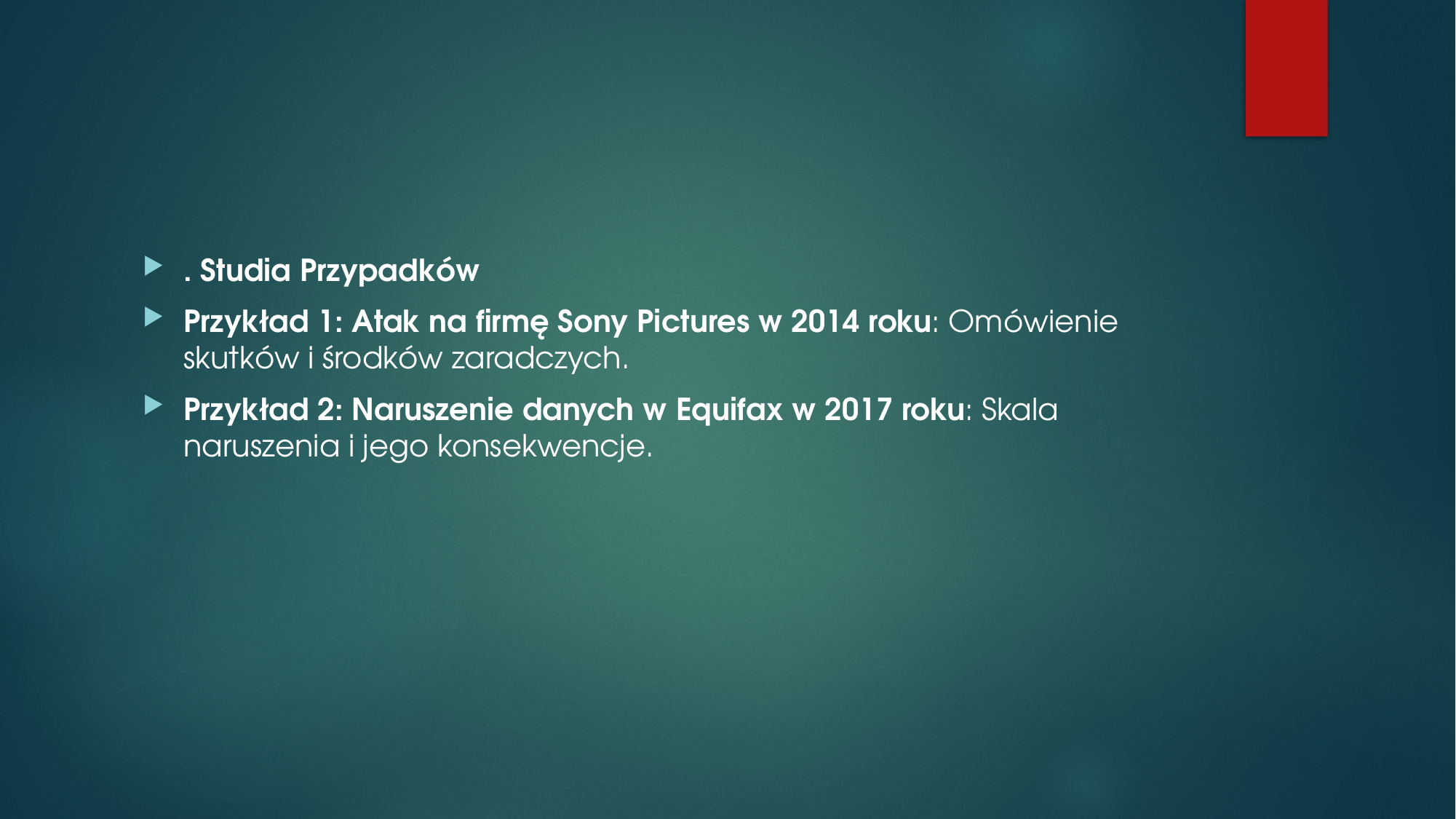

#
. Studia Przypadków
Przykład 1: Atak na firmę Sony Pictures w 2014 roku: Omówienie skutków i środków zaradczych.
Przykład 2: Naruszenie danych w Equifax w 2017 roku: Skala naruszenia i jego konsekwencje.